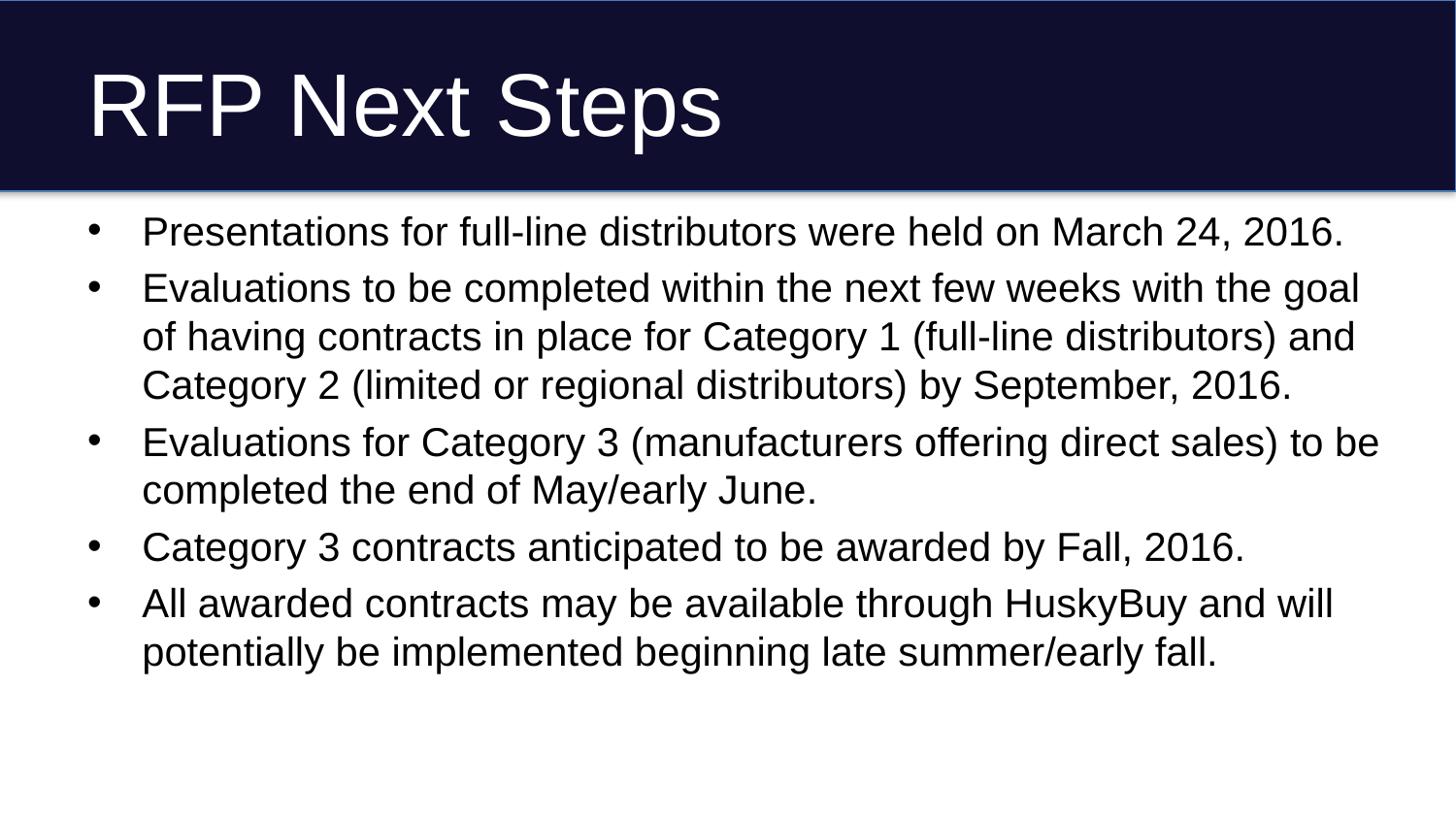

# RFP Next Steps
Presentations for full-line distributors were held on March 24, 2016.
Evaluations to be completed within the next few weeks with the goal of having contracts in place for Category 1 (full-line distributors) and Category 2 (limited or regional distributors) by September, 2016.
Evaluations for Category 3 (manufacturers offering direct sales) to be completed the end of May/early June.
Category 3 contracts anticipated to be awarded by Fall, 2016.
All awarded contracts may be available through HuskyBuy and will potentially be implemented beginning late summer/early fall.